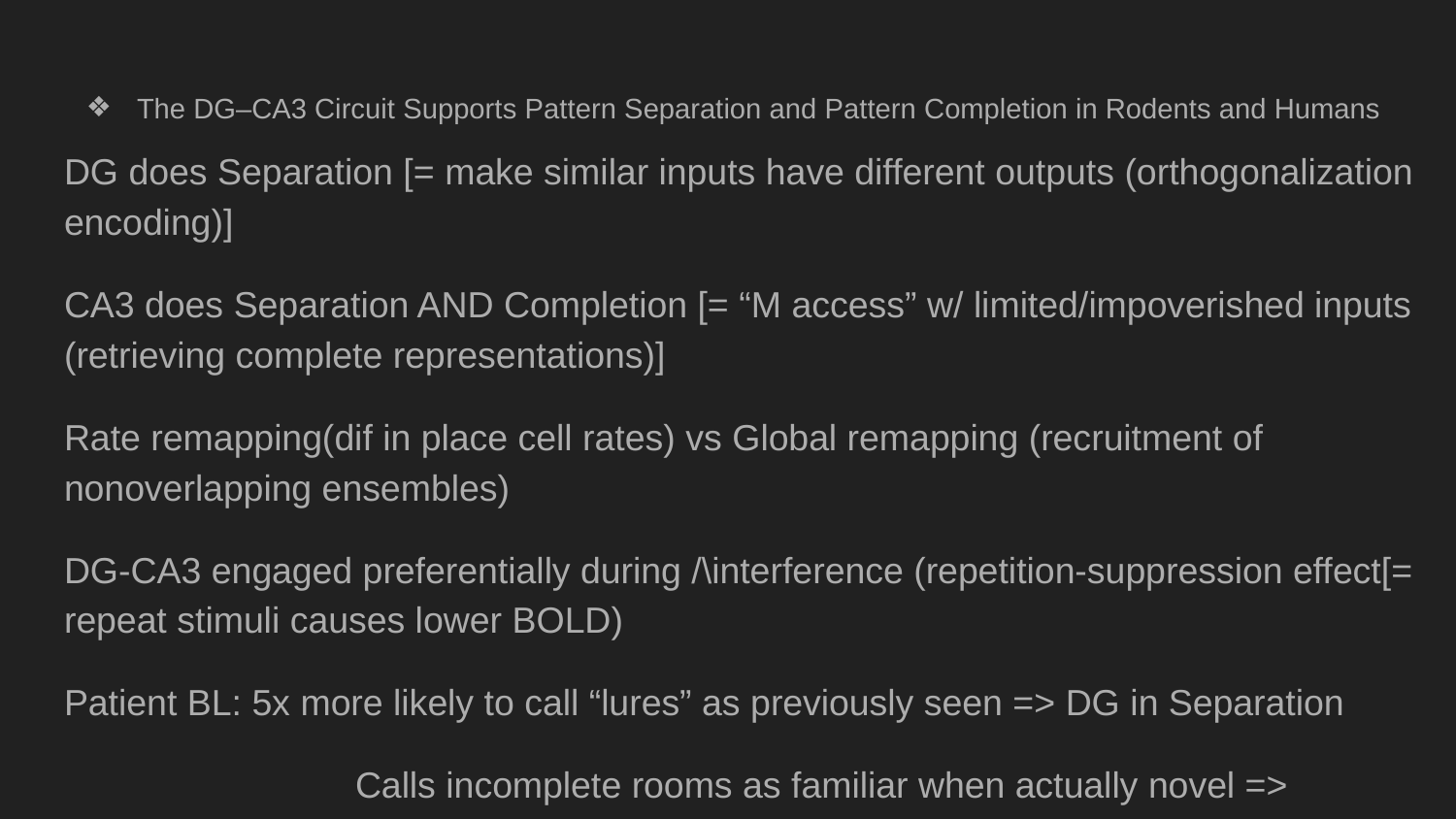

# The DG–CA3 Circuit Supports Pattern Separation and Pattern Completion in Rodents and Humans
DG does Separation [= make similar inputs have different outputs (orthogonalization encoding)]
CA3 does Separation AND Completion [= “M access” w/ limited/impoverished inputs (retrieving complete representations)]
Rate remapping(dif in place cell rates) vs Global remapping (recruitment of nonoverlapping ensembles)
DG-CA3 engaged preferentially during /\interference (repetition-suppression effect[= repeat stimuli causes lower BOLD)
Patient BL: 5x more likely to call “lures” as previously seen => DG in Separation
		Calls incomplete rooms as familiar when actually novel => interference fail